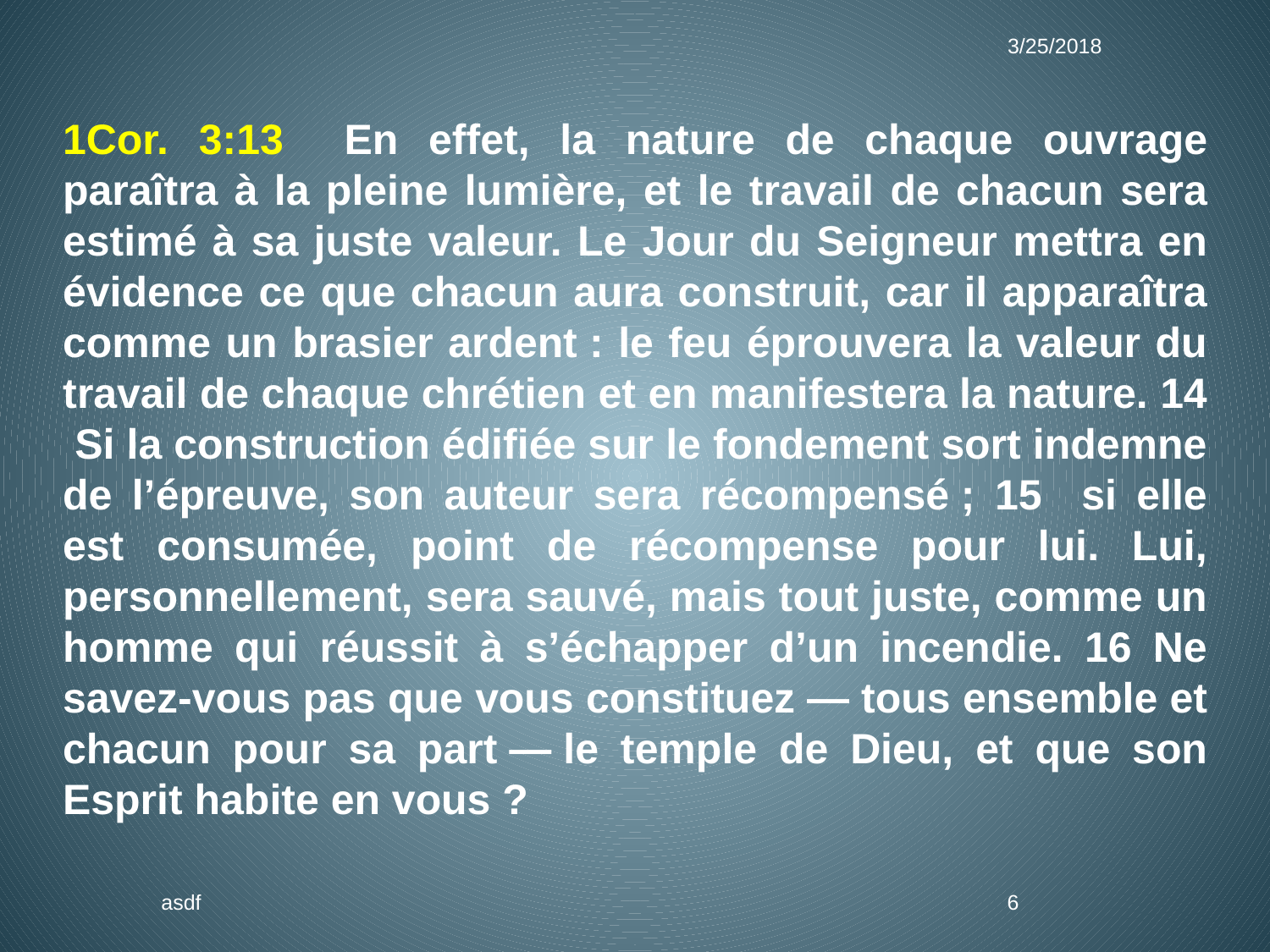

3/25/2018
1Cor. 3:13  En effet, la nature de chaque ouvrage paraîtra à la pleine lumière, et le travail de chacun sera estimé à sa juste valeur. Le Jour du Seigneur mettra en évidence ce que chacun aura construit, car il apparaîtra comme un brasier ardent : le feu éprouvera la valeur du travail de chaque chrétien et en manifestera la nature. 14  Si la construction édifiée sur le fondement sort indemne de l’épreuve, son auteur sera récompensé ; 15  si elle est consumée, point de récompense pour lui. Lui, personnellement, sera sauvé, mais tout juste, comme un homme qui réussit à s’échapper d’un incendie. 16 Ne savez-vous pas que vous constituez — tous ensemble et chacun pour sa part — le temple de Dieu, et que son Esprit habite en vous ?
asdf
6